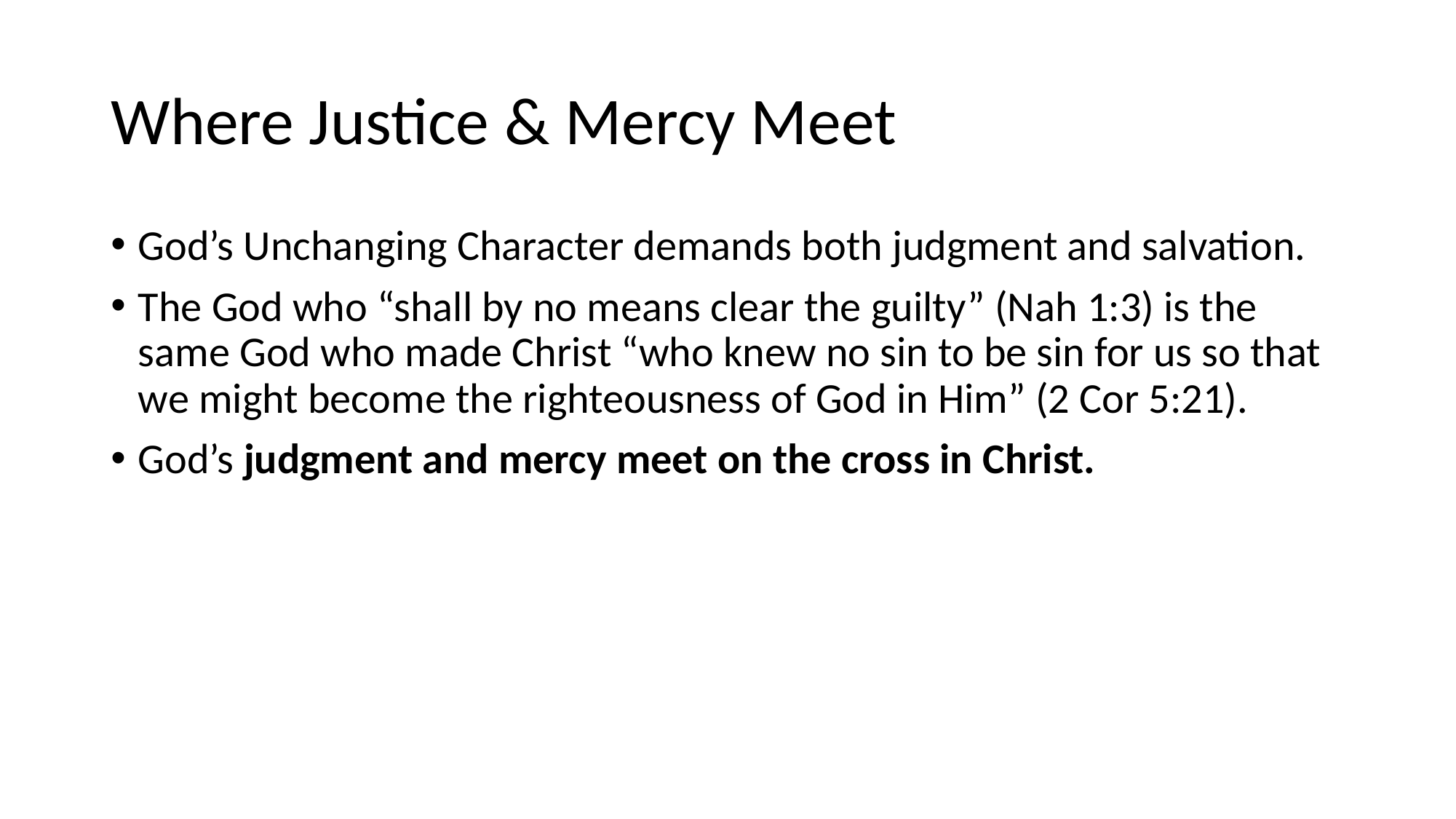

# Where Justice & Mercy Meet
God’s Unchanging Character demands both judgment and salvation.
The God who “shall by no means clear the guilty” (Nah 1:3) is the same God who made Christ “who knew no sin to be sin for us so that we might become the righteousness of God in Him” (2 Cor 5:21).
God’s judgment and mercy meet on the cross in Christ.